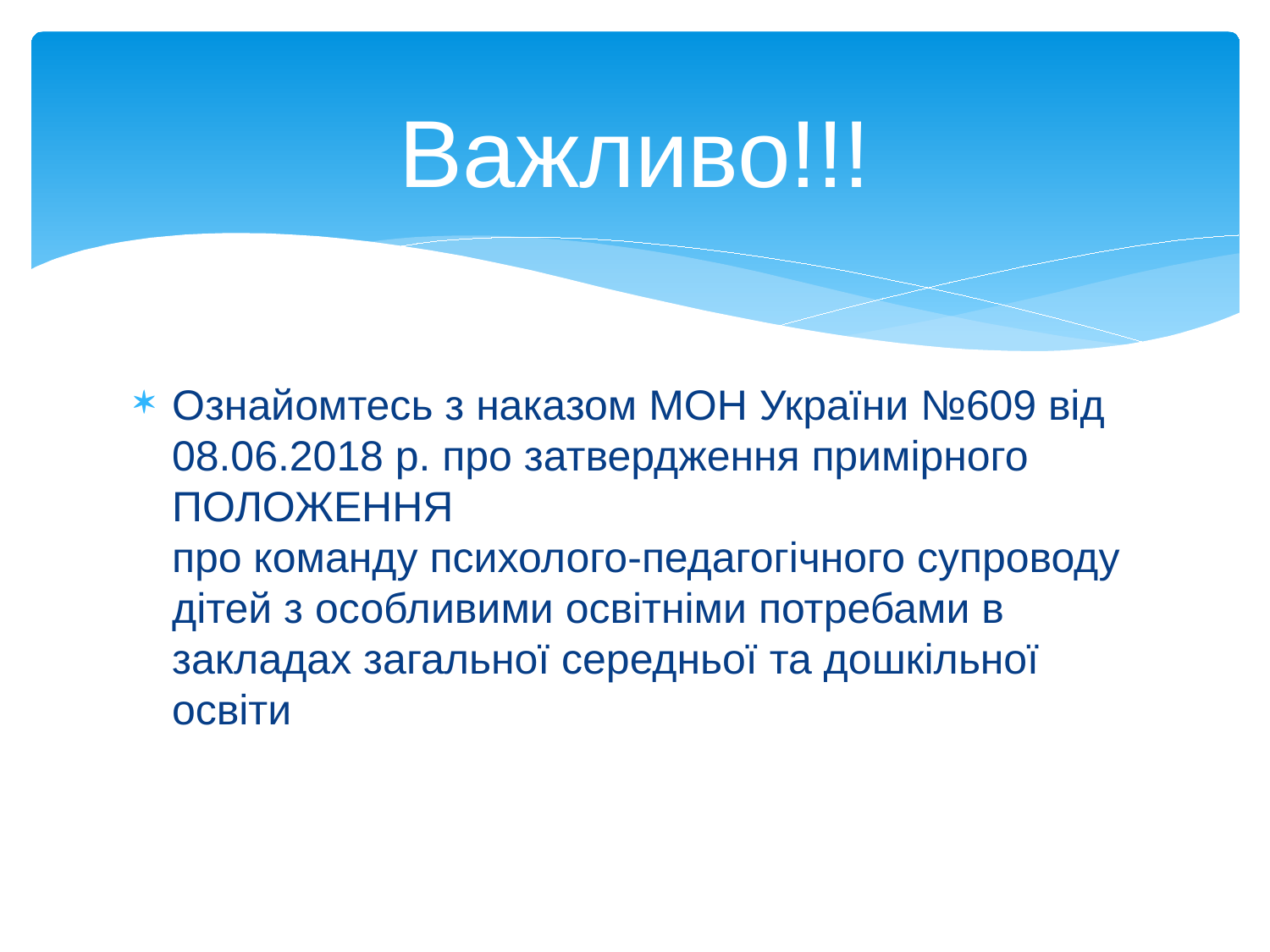

# Важливо!!!
Ознайомтесь з наказом МОН України №609 від 08.06.2018 р. про затвердження примірного ПОЛОЖЕННЯ
про команду психолого-педагогічного супроводу дітей з особливими освітніми потребами в закладах загальної середньої та дошкільної освіти